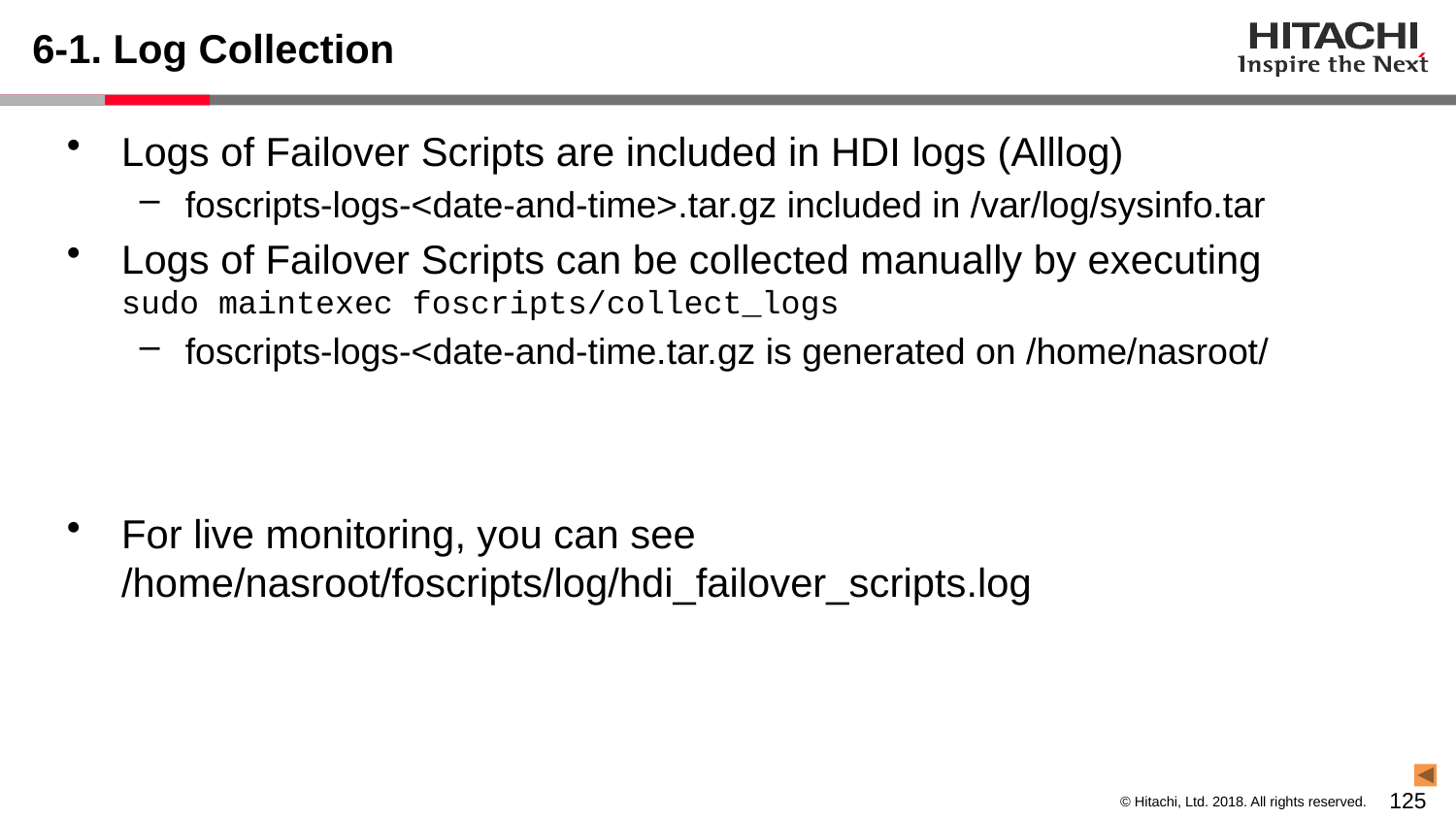

# 6-1. Log Collection
Logs of Failover Scripts are included in HDI logs (Alllog)
foscripts-logs-<date-and-time>.tar.gz included in /var/log/sysinfo.tar
Logs of Failover Scripts can be collected manually by executing
sudo maintexec foscripts/collect_logs
foscripts-logs-<date-and-time.tar.gz is generated on /home/nasroot/

For live monitoring, you can see
/home/nasroot/foscripts/log/hdi_failover_scripts.log